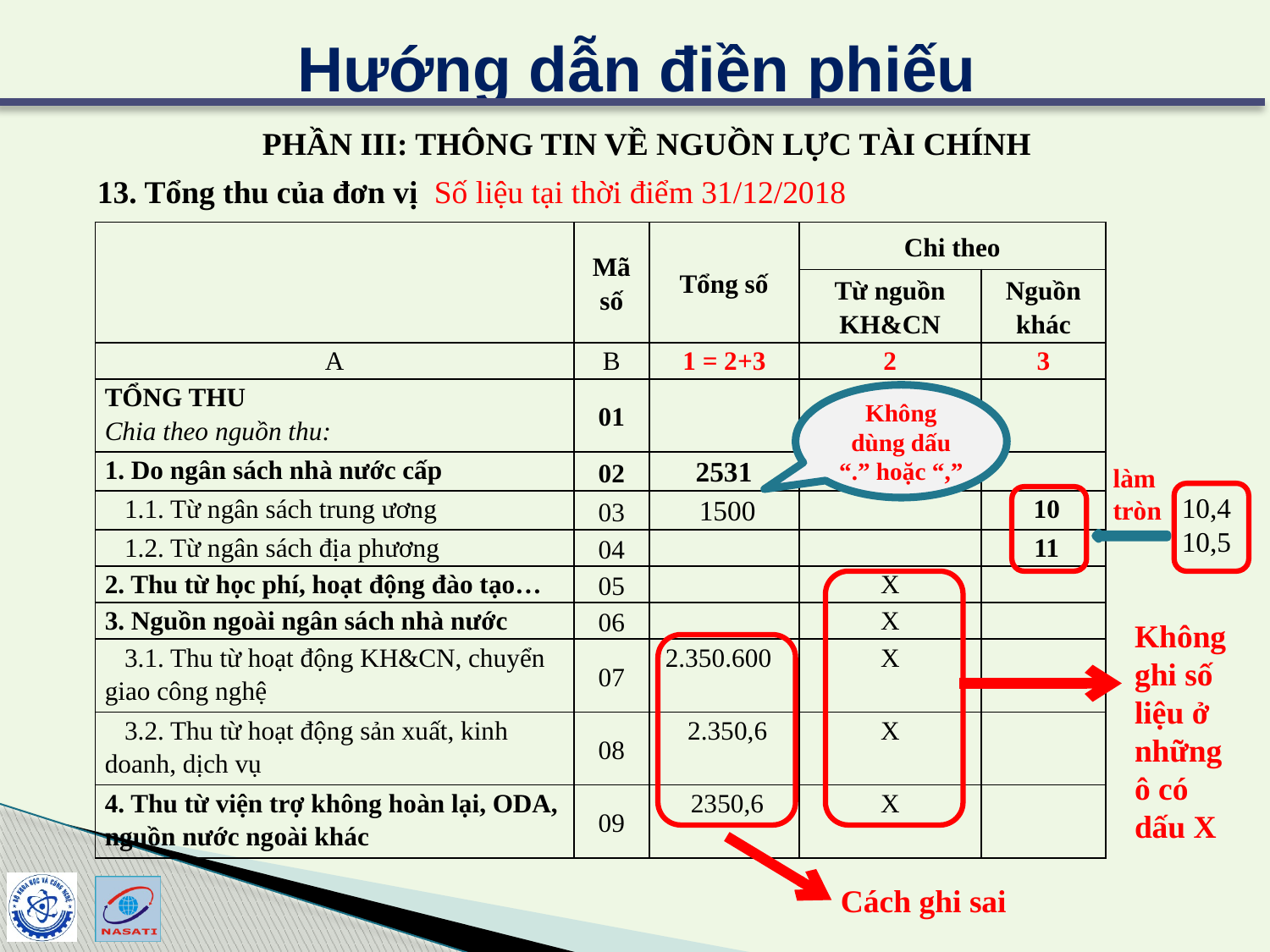

Hướng dẫn điền phiếu

PHẦN III: THÔNG TIN VỀ NGUỒN LỰC TÀI CHÍNH
13. Tổng thu của đơn vị  Số liệu tại thời điểm 31/12/2018
|  | Mã số | Tổng số | Chi theo |  |
| --- | --- | --- | --- | --- |
|  |  |  | Từ nguồn KH&CN | Nguồn khác |
| A | B | 1 = 2+3 | 2 | 3 |
| TỔNG THU Chia theo nguồn thu: | 01 |  |  |  |
| 1. Do ngân sách nhà nước cấp | 02 | 2531 |  |  |
| 1.1. Từ ngân sách trung ương | 03 | 1500 |  | 10 |
| 1.2. Từ ngân sách địa phương | 04 |  |  | 11 |
| 2. Thu từ học phí, hoạt động đào tạo… | 05 |  | X |  |
| 3. Nguồn ngoài ngân sách nhà nước | 06 |  | X |  |
| 3.1. Thu từ hoạt động KH&CN, chuyển giao công nghệ | 07 | 2.350.600 | X |  |
| 3.2. Thu từ hoạt động sản xuất, kinh doanh, dịch vụ | 08 | 2.350,6 | X |  |
| 4. Thu từ viện trợ không hoàn lại, ODA, nguồn nước ngoài khác | 09 | 2350,6 | X |  |
Không dùng dấu “.” hoặc “,”
làm tròn
10,4
10,5

Không ghi số liệu ở những ô có dấu X

Cách ghi sai